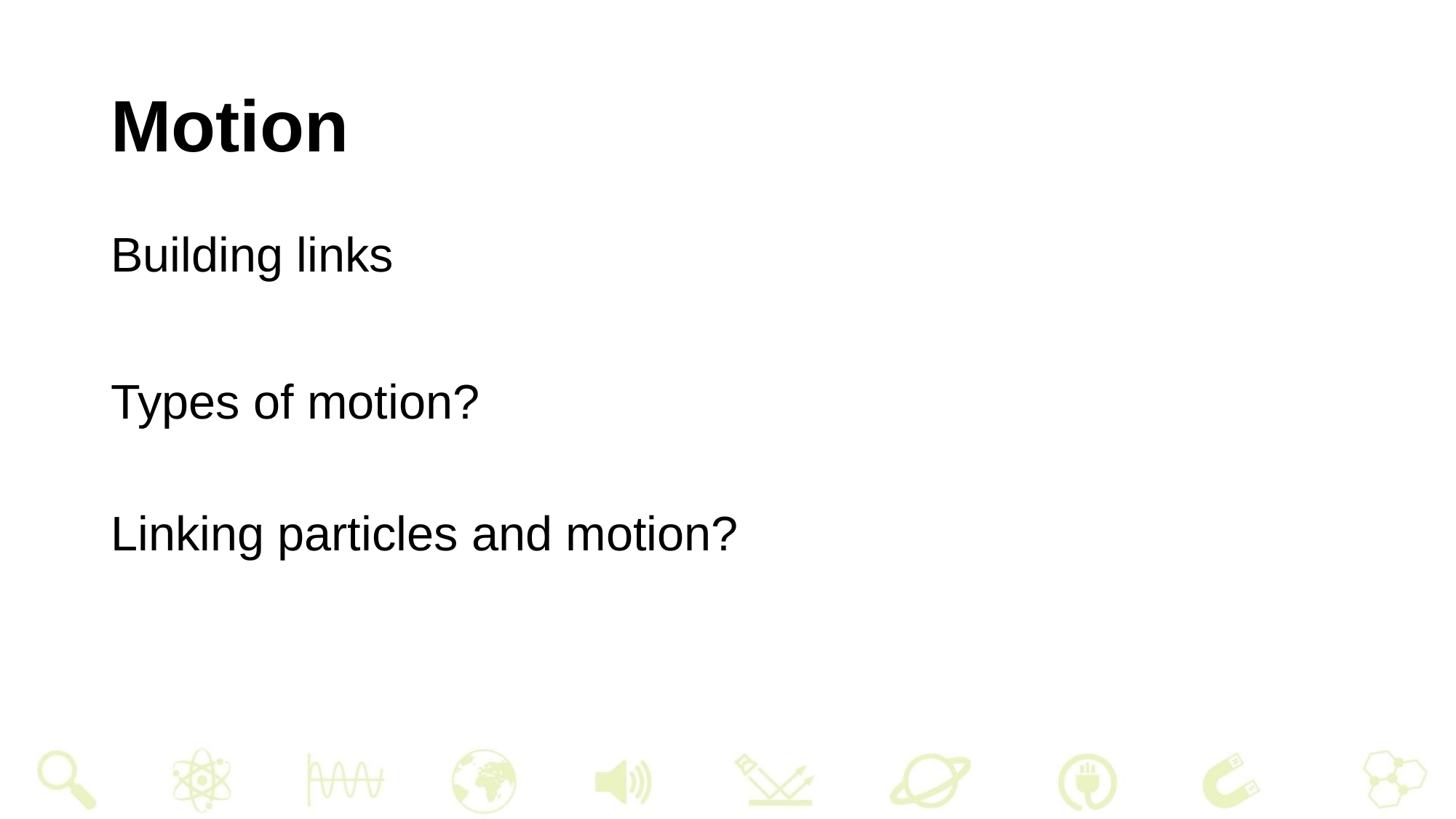

# Motion
Building links

Types of motion?
Linking particles and motion?